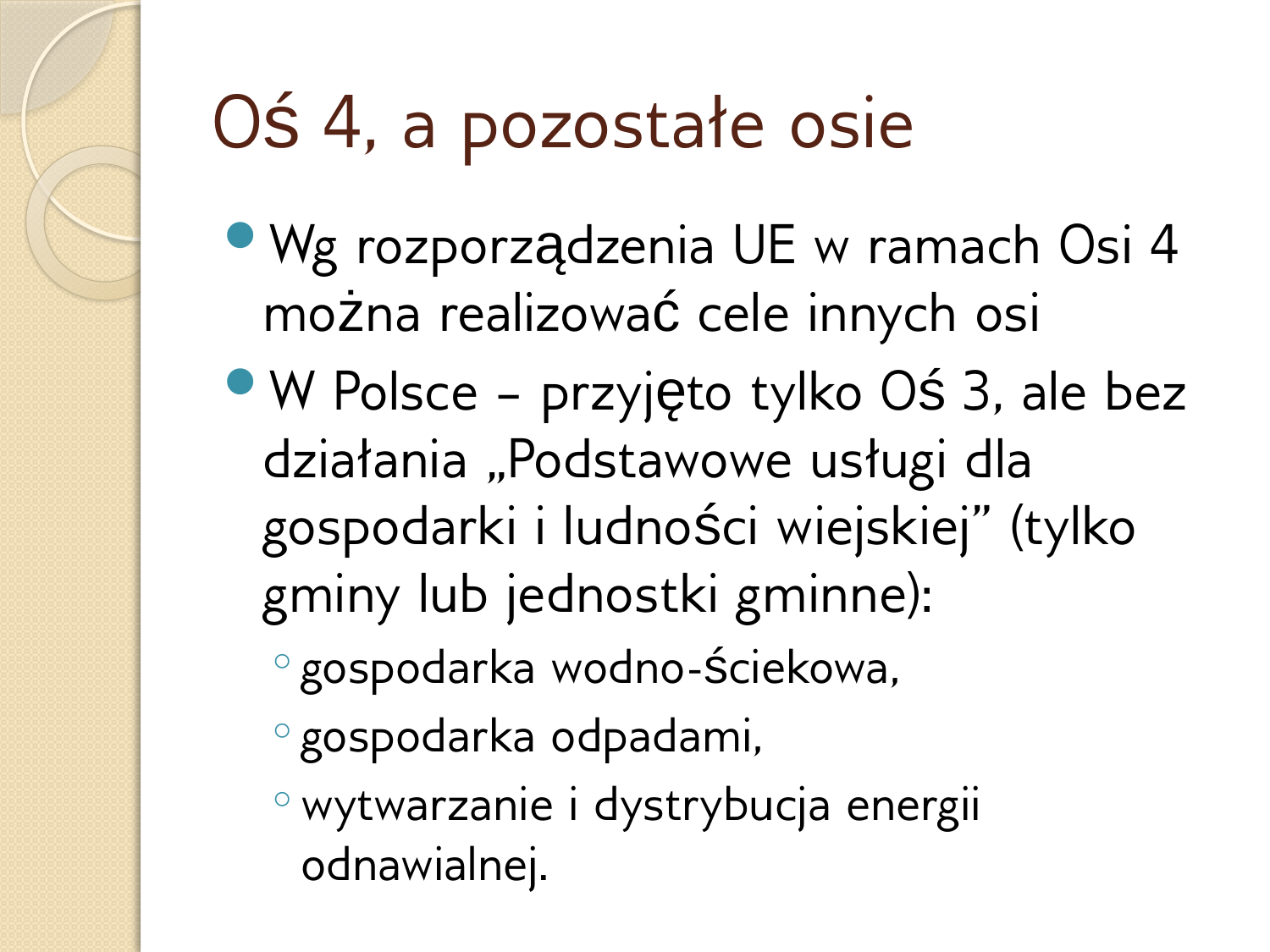

# Oś 4, a pozostałe osie
Wg rozporządzenia UE w ramach Osi 4 można realizować cele innych osi
W Polsce – przyjęto tylko Oś 3, ale bez działania „Podstawowe usługi dla gospodarki i ludności wiejskiej” (tylko gminy lub jednostki gminne):
gospodarka wodno-ściekowa,
gospodarka odpadami,
wytwarzanie i dystrybucja energii odnawialnej.